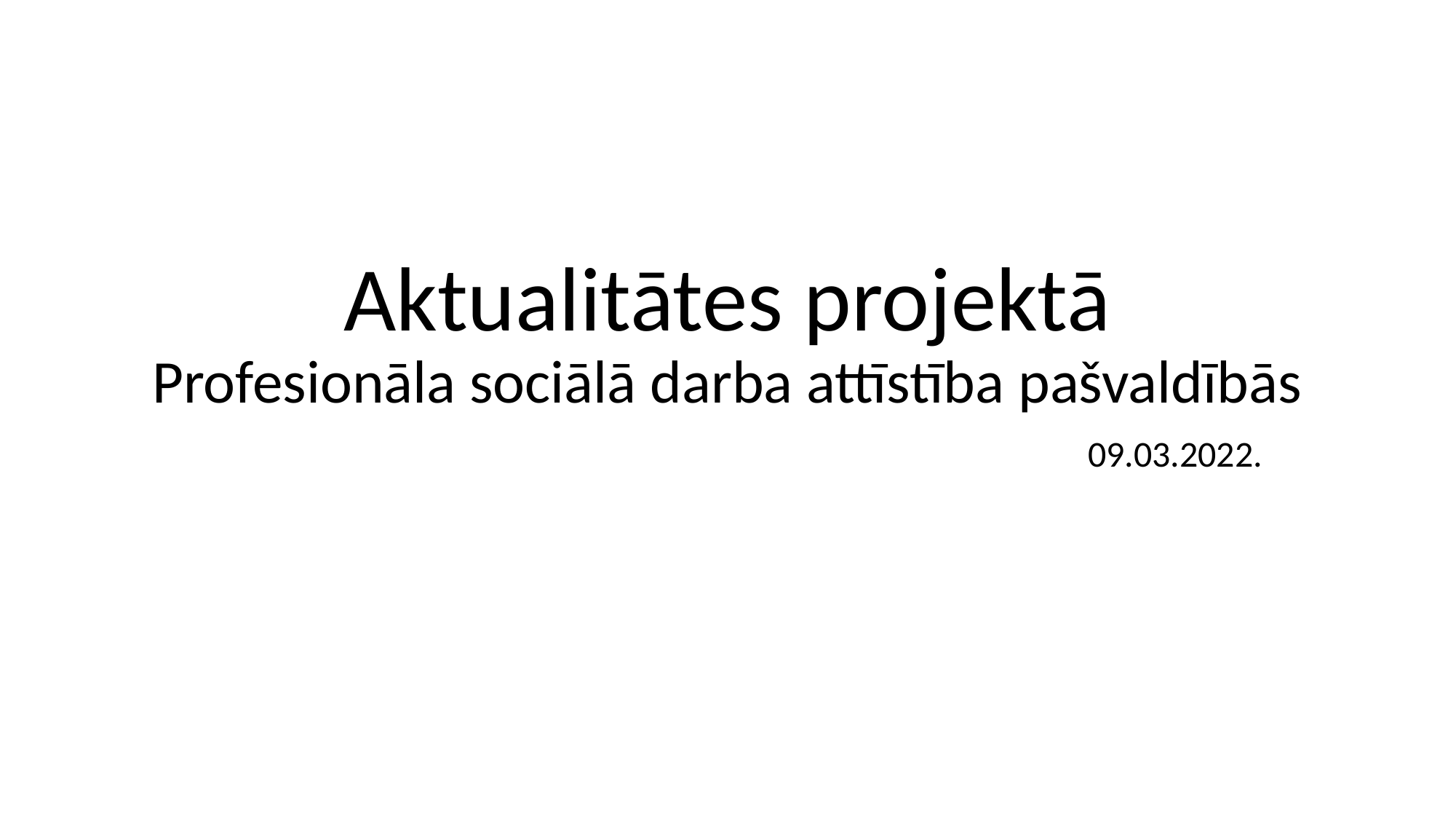

# Aktualitātes projektā Profesionāla sociālā darba attīstība pašvaldībās
09.03.2022.